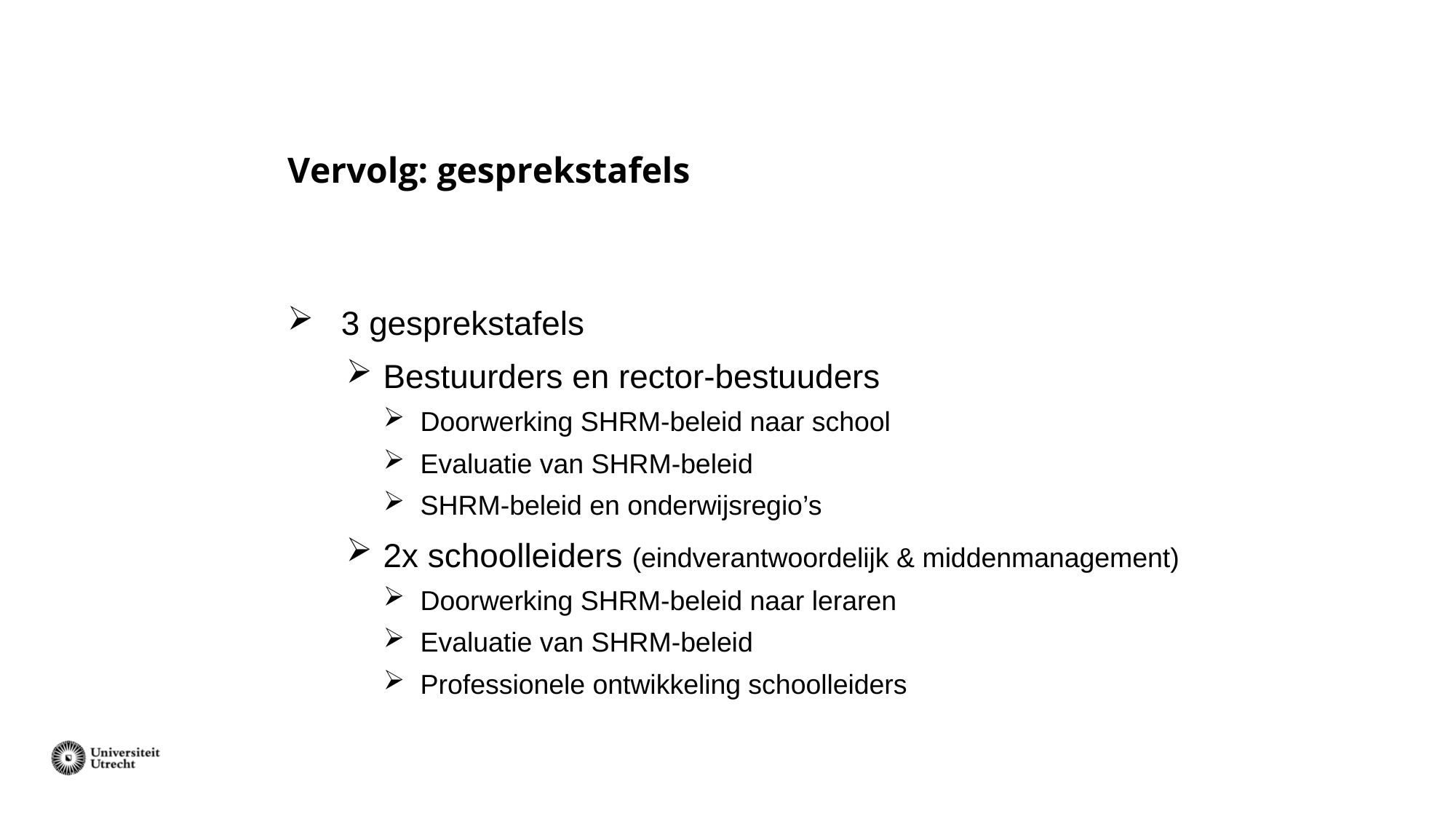

# Vervolg: gesprekstafels
3 gesprekstafels
Bestuurders en rector-bestuuders
Doorwerking SHRM-beleid naar school
Evaluatie van SHRM-beleid
SHRM-beleid en onderwijsregio’s
2x schoolleiders (eindverantwoordelijk & middenmanagement)
Doorwerking SHRM-beleid naar leraren
Evaluatie van SHRM-beleid
Professionele ontwikkeling schoolleiders